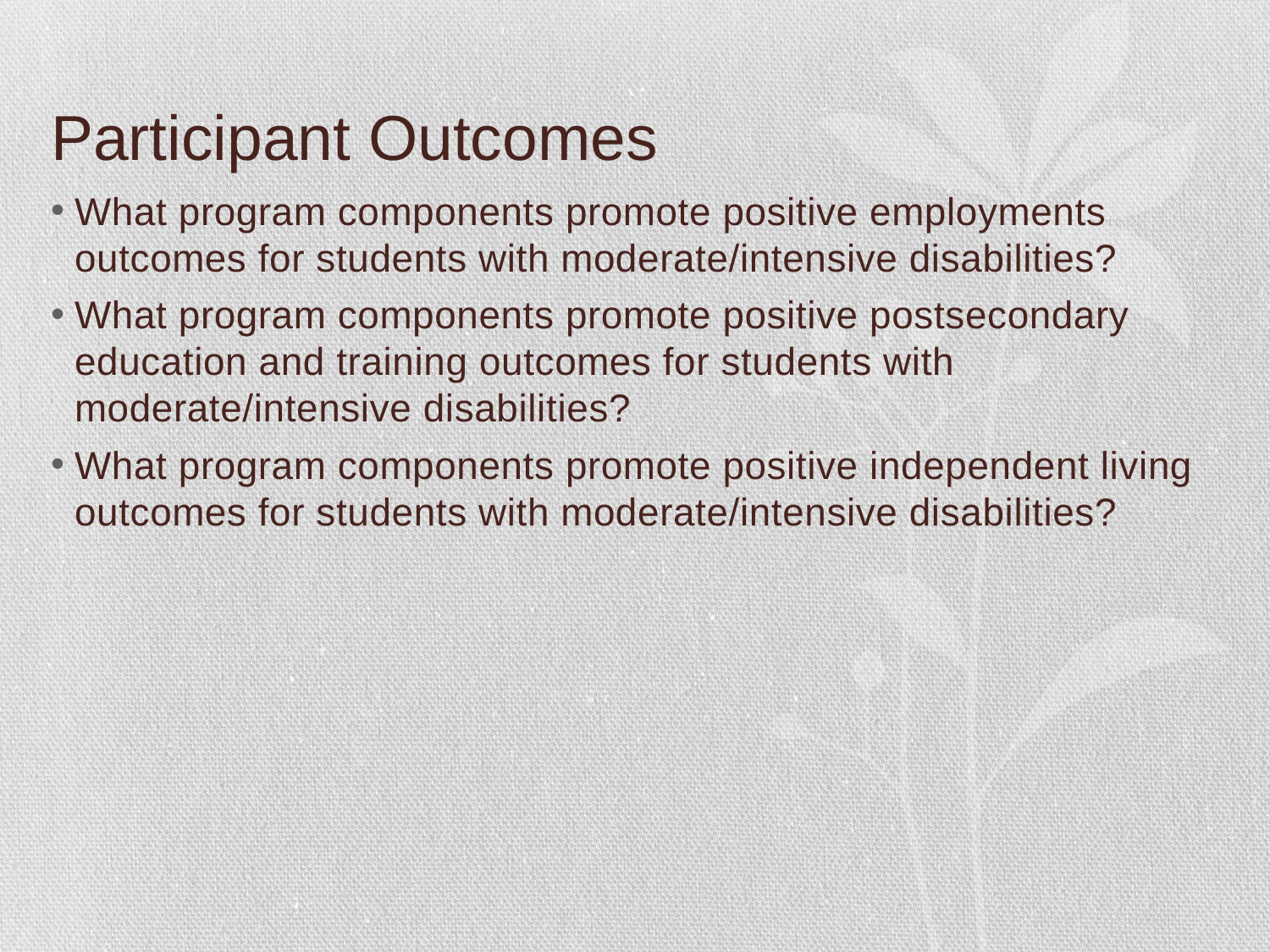

# Participant Outcomes
What program components promote positive employments outcomes for students with moderate/intensive disabilities?
What program components promote positive postsecondary education and training outcomes for students with moderate/intensive disabilities?
What program components promote positive independent living outcomes for students with moderate/intensive disabilities?